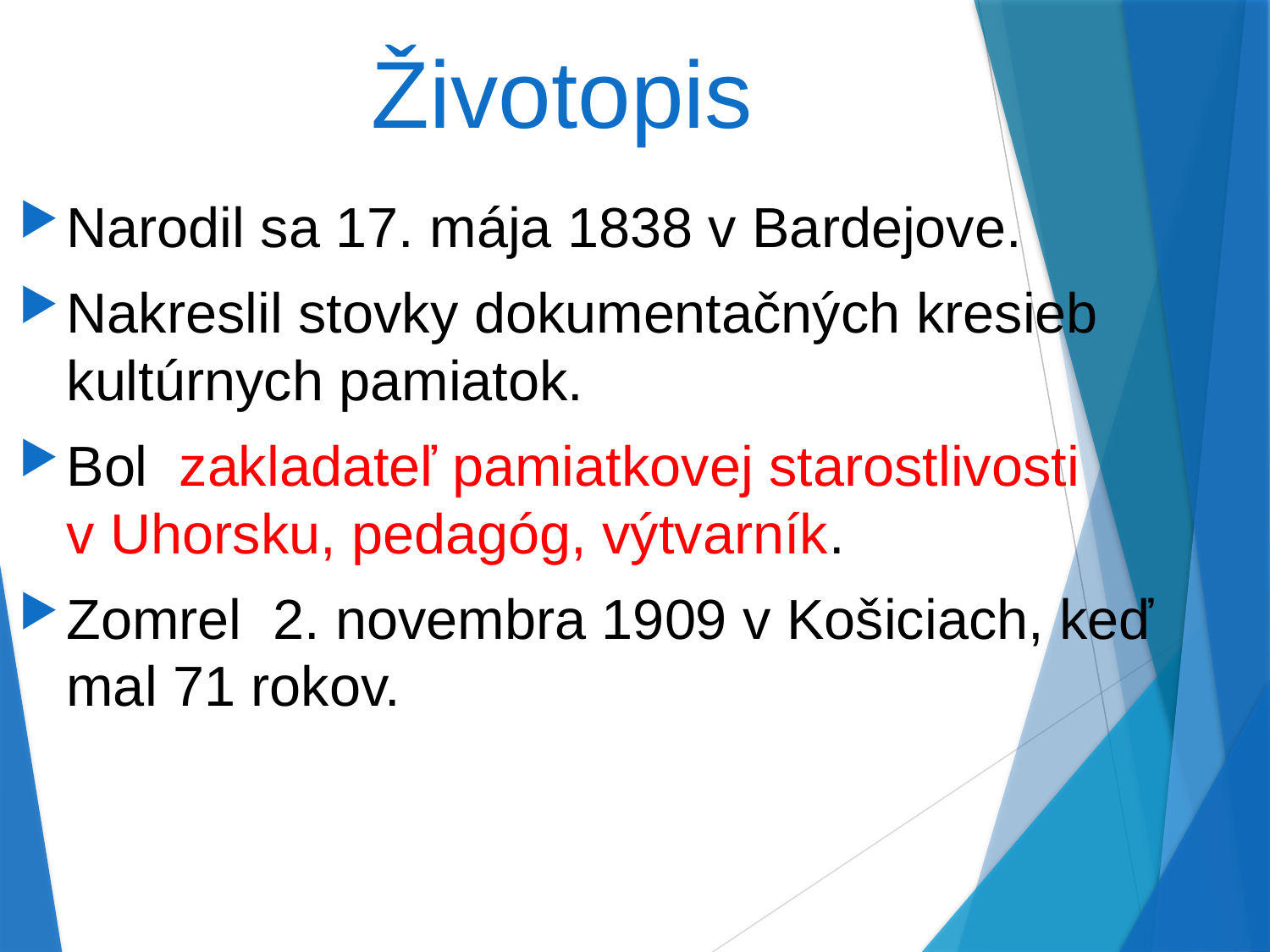

# Životopis
Narodil sa 17. mája 1838 v Bardejove.
Nakreslil stovky dokumentačných kresieb kultúrnych pamiatok.
Bol  zakladateľ pamiatkovej starostlivosti v Uhorsku, pedagóg, výtvarník.
Zomrel  2. novembra 1909 v Košiciach, keď mal 71 rokov.